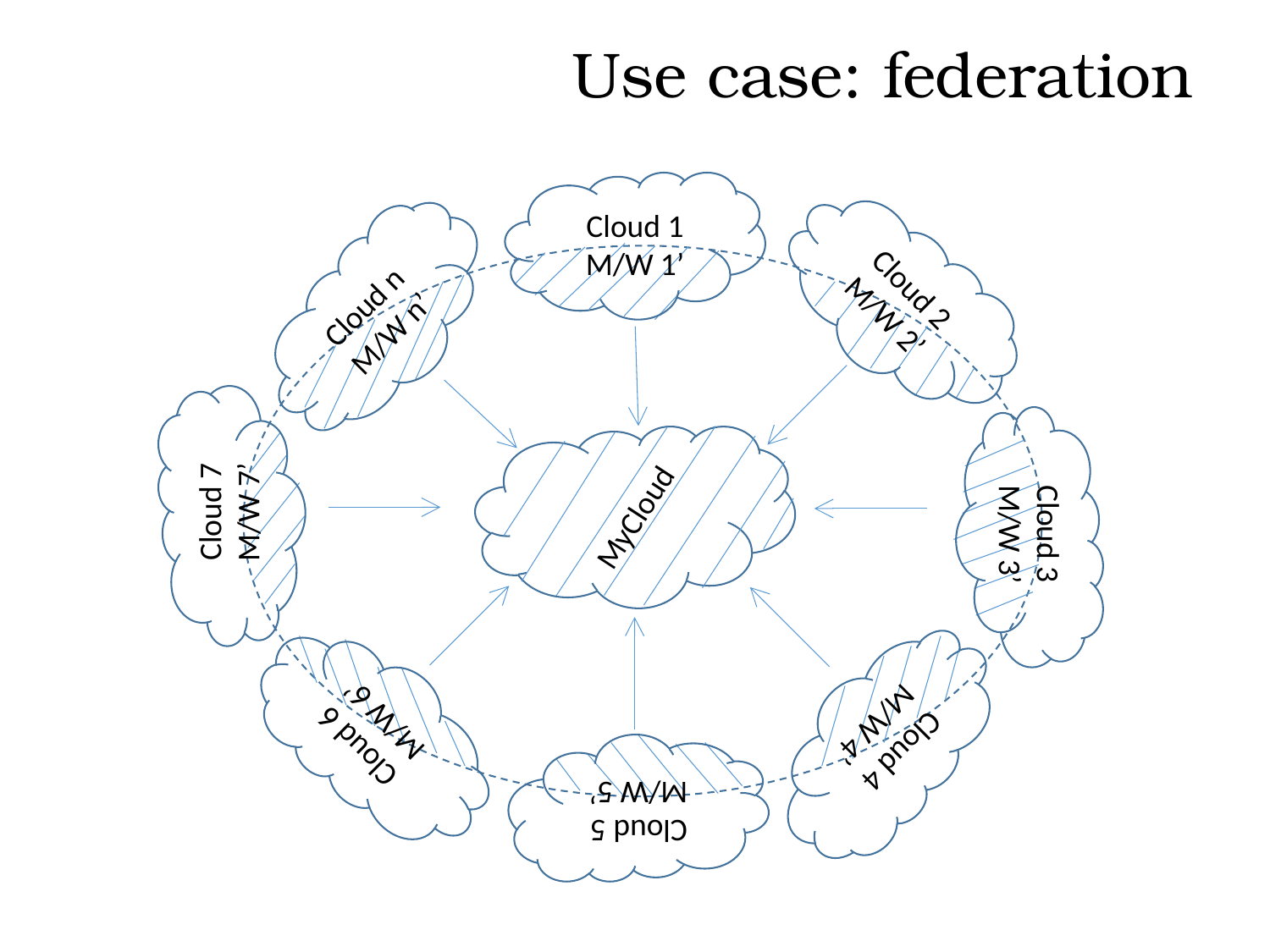

# Use case: federation

Cloud 1
M/W 1’

Cloud 2
M/W 2’

Cloud n
M/W n’

Cloud 7
M/W 7’

Cloud 3
M/W 3’

Cloud 6
M/W 6’

Cloud 4
M/W 4’

Cloud 5
M/W 5’

MyCloud